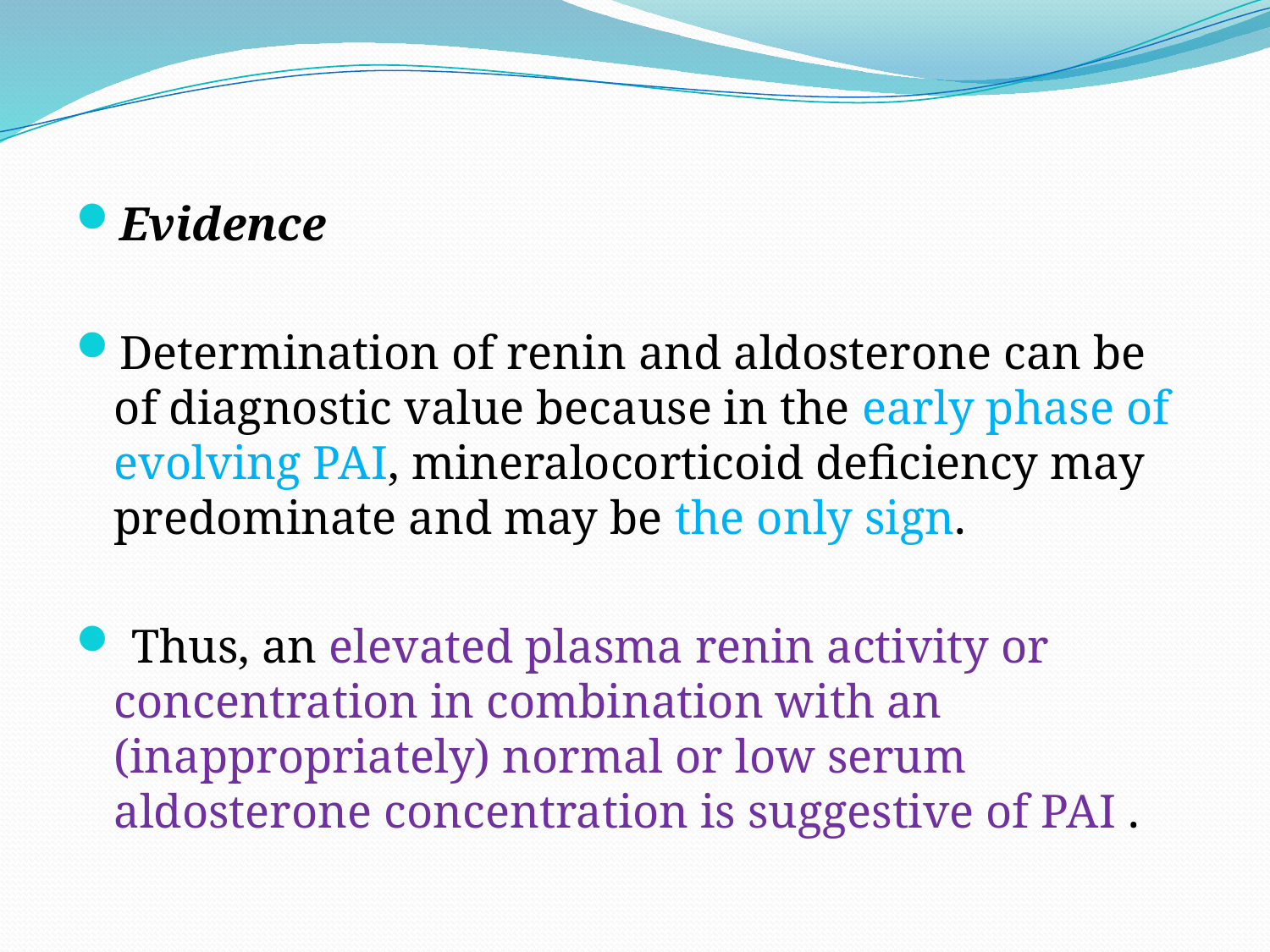

Evidence

Determination of renin and aldosterone can be of diagnostic value because in the early phase of evolving PAI, mineralocorticoid deficiency may predominate and may be the only sign.

 Thus, an elevated plasma renin activity or concentration in combination with an (inappropriately) normal or low serum aldosterone concentration is suggestive of PAI .